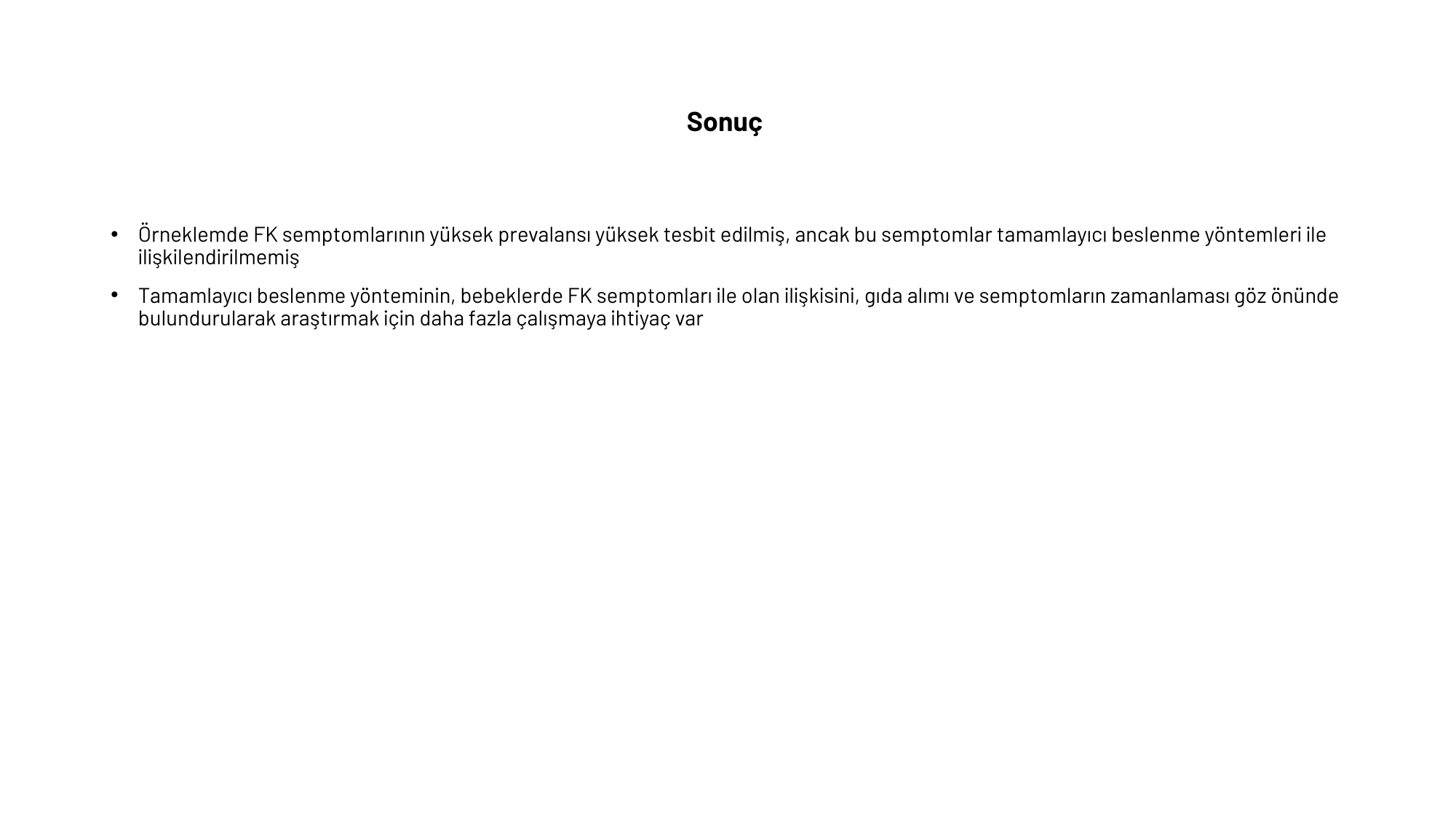

# Sonuç
Örneklemde FK semptomlarının yüksek prevalansı yüksek tesbit edilmiş, ancak bu semptomlar tamamlayıcı beslenme yöntemleri ile ilişkilendirilmemiş
Tamamlayıcı beslenme yönteminin, bebeklerde FK semptomları ile olan ilişkisini, gıda alımı ve semptomların zamanlaması göz önünde bulundurularak araştırmak için daha fazla çalışmaya ihtiyaç var